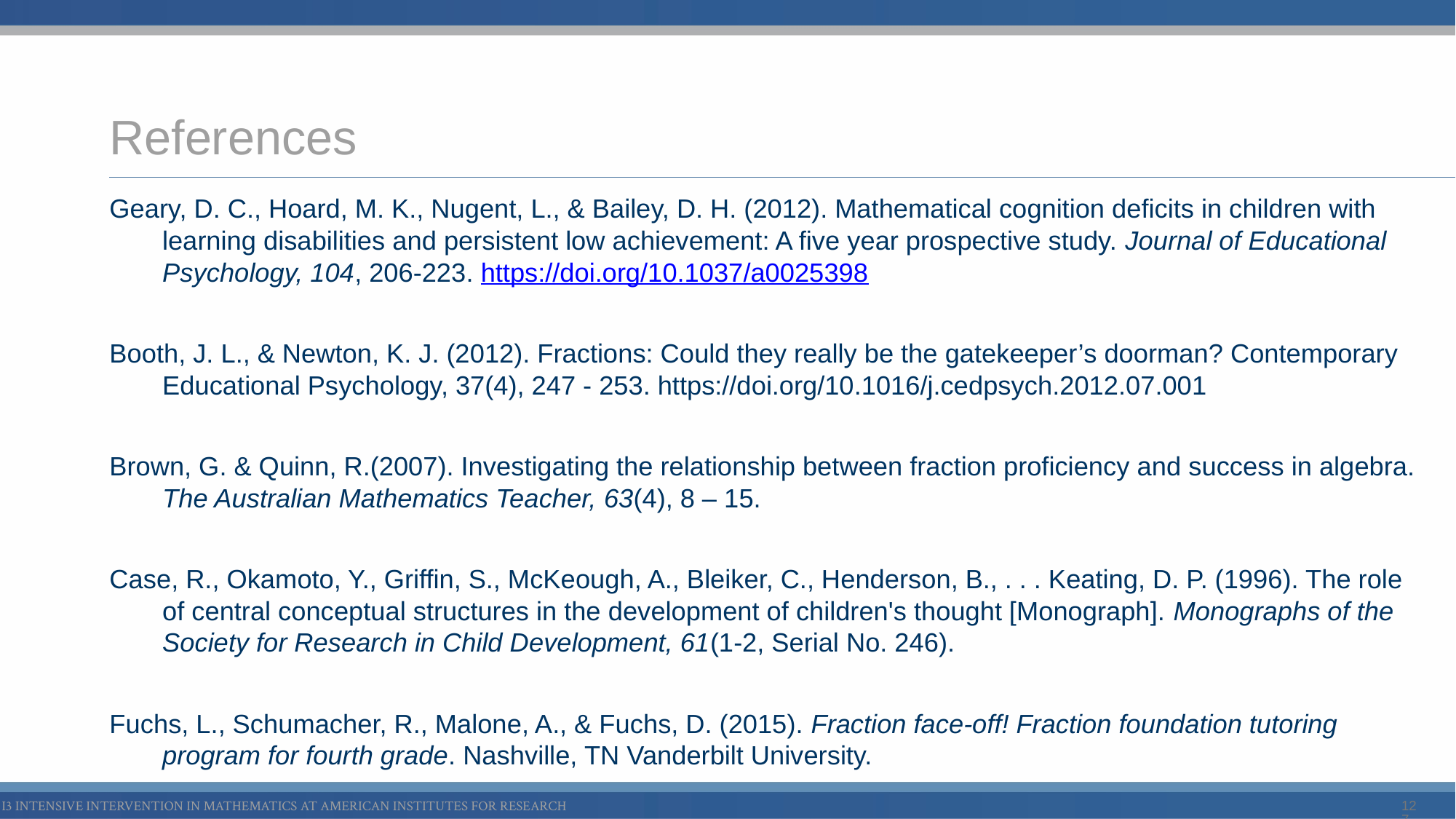

# References
Geary, D. C., Hoard, M. K., Nugent, L., & Bailey, D. H. (2012). Mathematical cognition deficits in children with learning disabilities and persistent low achievement: A five year prospective study. Journal of Educational Psychology, 104, 206-223. https://doi.org/10.1037/a0025398

Booth, J. L., & Newton, K. J. (2012). Fractions: Could they really be the gatekeeper’s doorman? Contemporary Educational Psychology, 37(4), 247 - 253. https://doi.org/10.1016/j.cedpsych.2012.07.001

Brown, G. & Quinn, R.(2007). Investigating the relationship between fraction proficiency and success in algebra. The Australian Mathematics Teacher, 63(4), 8 – 15.

Case, R., Okamoto, Y., Griffin, S., McKeough, A., Bleiker, C., Henderson, B., . . . Keating, D. P. (1996). The role of central conceptual structures in the development of children's thought [Monograph]. Monographs of the Society for Research in Child Development, 61(1-2, Serial No. 246).

Fuchs, L., Schumacher, R., Malone, A., & Fuchs, D. (2015). Fraction face-off! Fraction foundation tutoring program for fourth grade. Nashville, TN Vanderbilt University.

127